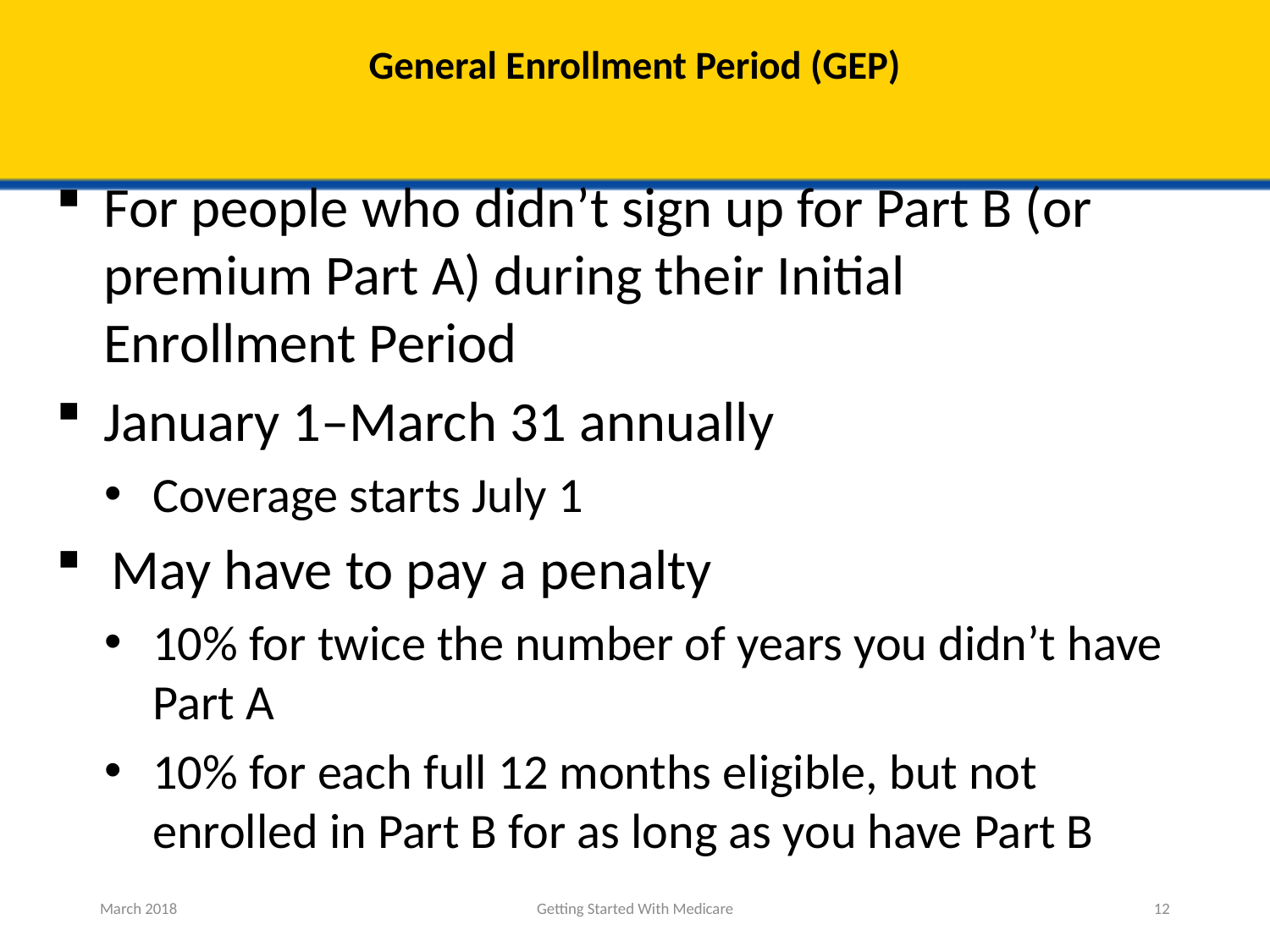

# General Enrollment Period (GEP)
For people who didn’t sign up for Part B (or premium Part A) during their Initial Enrollment Period
January 1–March 31 annually
Coverage starts July 1
May have to pay a penalty
10% for twice the number of years you didn’t have Part A
10% for each full 12 months eligible, but not enrolled in Part B for as long as you have Part B

March 2018
Getting Started With Medicare
12